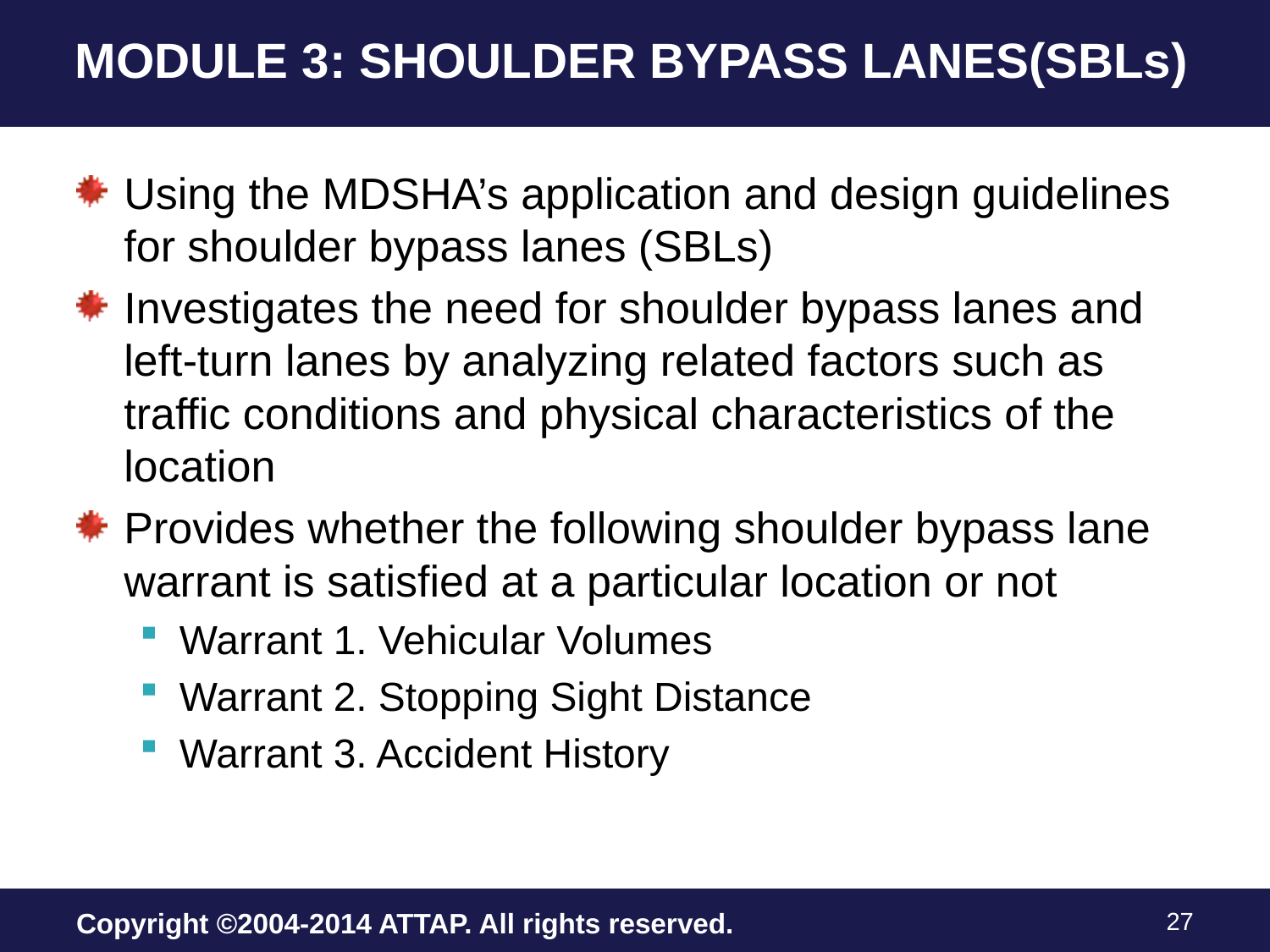

# MODULE 3: SHOULDER BYPASS LANES(SBLs)
Using the MDSHA’s application and design guidelines for shoulder bypass lanes (SBLs)
Investigates the need for shoulder bypass lanes and left-turn lanes by analyzing related factors such as traffic conditions and physical characteristics of the location
Provides whether the following shoulder bypass lane warrant is satisfied at a particular location or not
Warrant 1. Vehicular Volumes
Warrant 2. Stopping Sight Distance
Warrant 3. Accident History
Copyright ©2004-2014 ATTAP. All rights reserved.
27